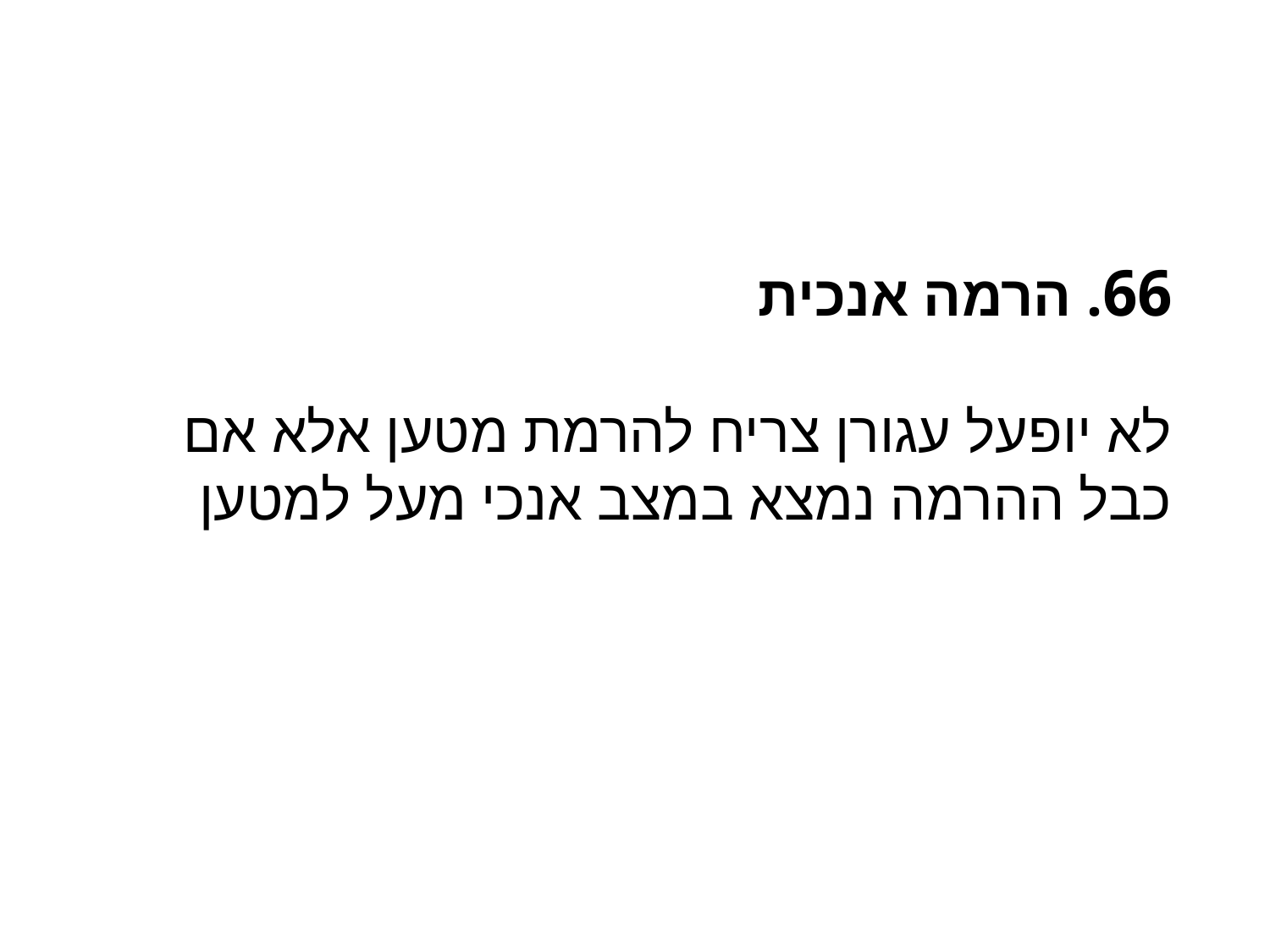

#
66. הרמה אנכית

לא יופעל עגורן צריח להרמת מטען אלא אם
כבל ההרמה נמצא במצב אנכי מעל למטען